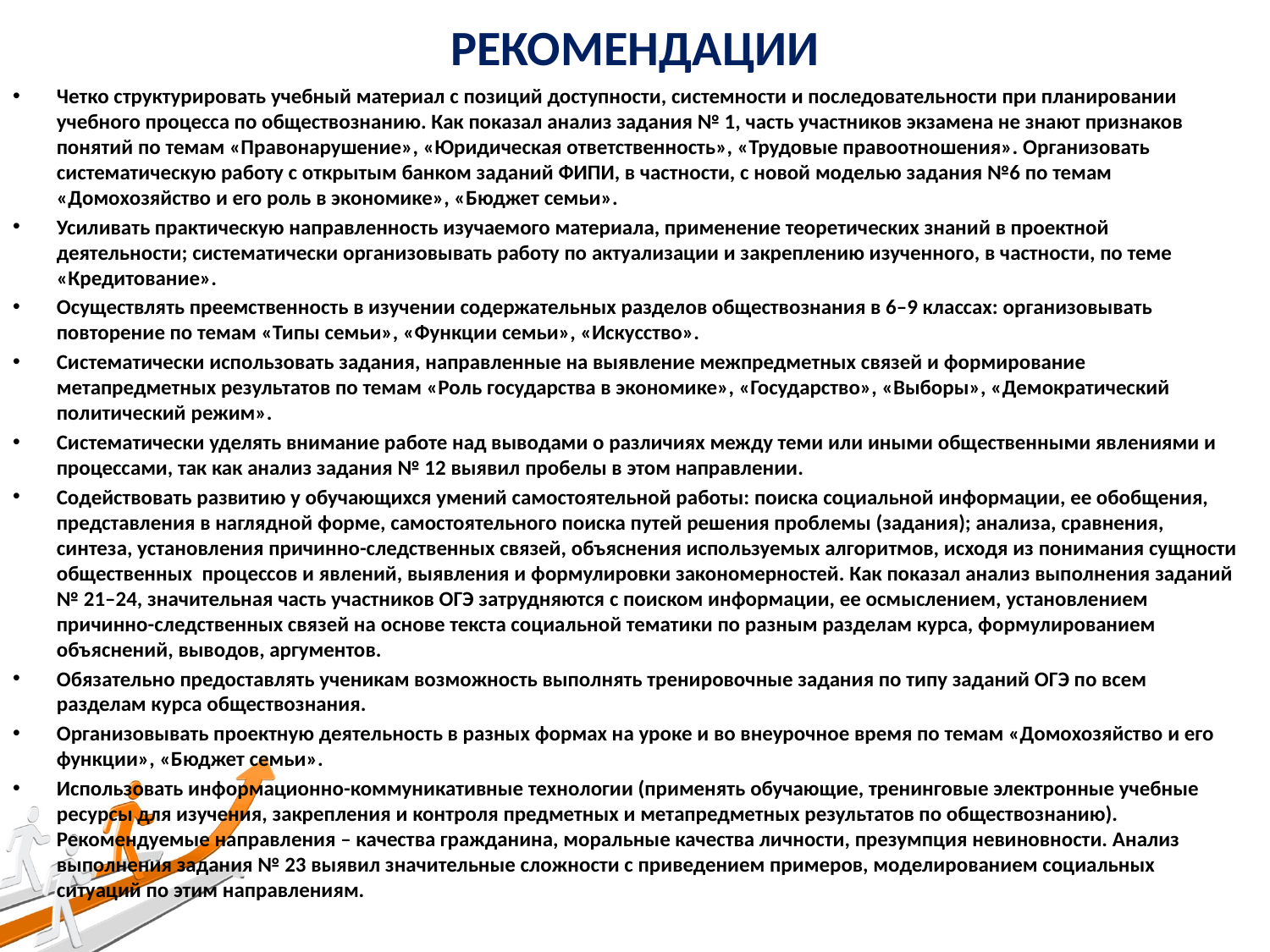

# РЕКОМЕНДАЦИИ
Четко структурировать учебный материал с позиций доступности, системности и последовательности при планировании учебного процесса по обществознанию. Как показал анализ задания № 1, часть участников экзамена не знают признаков понятий по темам «Правонарушение», «Юридическая ответственность», «Трудовые правоотношения». Организовать систематическую работу с открытым банком заданий ФИПИ, в частности, с новой моделью задания №6 по темам «Домохозяйство и его роль в экономике», «Бюджет семьи».
Усиливать практическую направленность изучаемого материала, применение теоретических знаний в проектной деятельности; систематически организовывать работу по актуализации и закреплению изученного, в частности, по теме «Кредитование».
Осуществлять преемственность в изучении содержательных разделов обществознания в 6–9 классах: организовывать повторение по темам «Типы семьи», «Функции семьи», «Искусство».
Систематически использовать задания, направленные на выявление межпредметных связей и формирование метапредметных результатов по темам «Роль государства в экономике», «Государство», «Выборы», «Демократический политический режим».
Систематически уделять внимание работе над выводами о различиях между теми или иными общественными явлениями и процессами, так как анализ задания № 12 выявил пробелы в этом направлении.
Содействовать развитию у обучающихся умений самостоятельной работы: поиска социальной информации, ее обобщения, представления в наглядной форме, самостоятельного поиска путей решения проблемы (задания); анализа, сравнения, синтеза, установления причинно-следственных связей, объяснения используемых алгоритмов, исходя из понимания сущности общественных  процессов и явлений, выявления и формулировки закономерностей. Как показал анализ выполнения заданий № 21–24, значительная часть участников ОГЭ затрудняются с поиском информации, ее осмыслением, установлением причинно-следственных связей на основе текста социальной тематики по разным разделам курса, формулированием объяснений, выводов, аргументов.
Обязательно предоставлять ученикам возможность выполнять тренировочные задания по типу заданий ОГЭ по всем разделам курса обществознания.
Организовывать проектную деятельность в разных формах на уроке и во внеурочное время по темам «Домохозяйство и его функции», «Бюджет семьи».
Использовать информационно-коммуникативные технологии (применять обучающие, тренинговые электронные учебные ресурсы для изучения, закрепления и контроля предметных и метапредметных результатов по обществознанию). Рекомендуемые направления – качества гражданина, моральные качества личности, презумпция невиновности. Анализ выполнения задания № 23 выявил значительные сложности с приведением примеров, моделированием социальных ситуаций по этим направлениям.